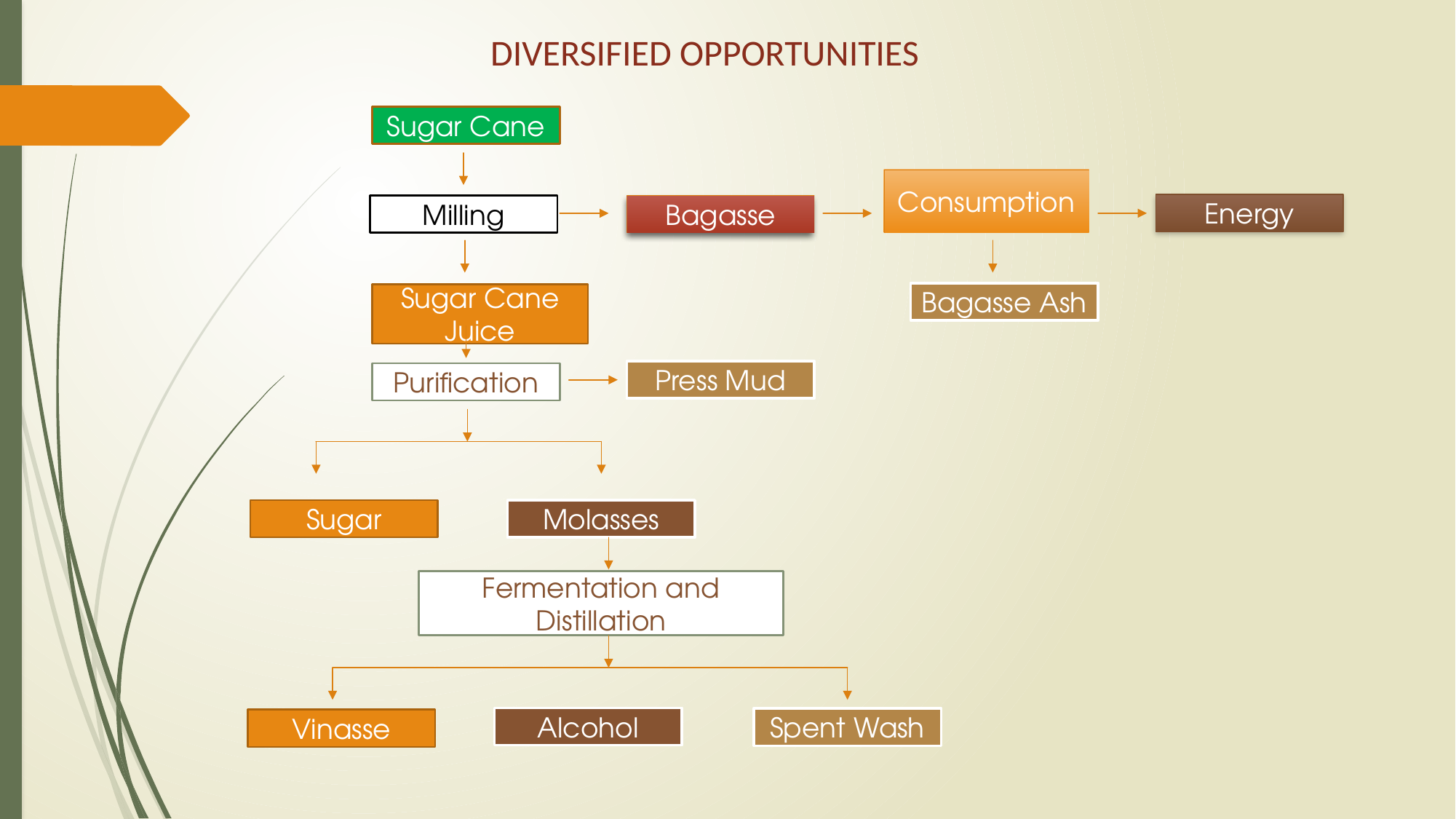

DIVERSIFIED OPPORTUNITIES
Sugar Cane
Consumption
Energy
Milling
Bagasse
Bagasse Ash
Sugar Cane Juice
Press Mud
Purification
Sugar
Molasses
Fermentation and Distillation
Alcohol
Spent Wash
Vinasse